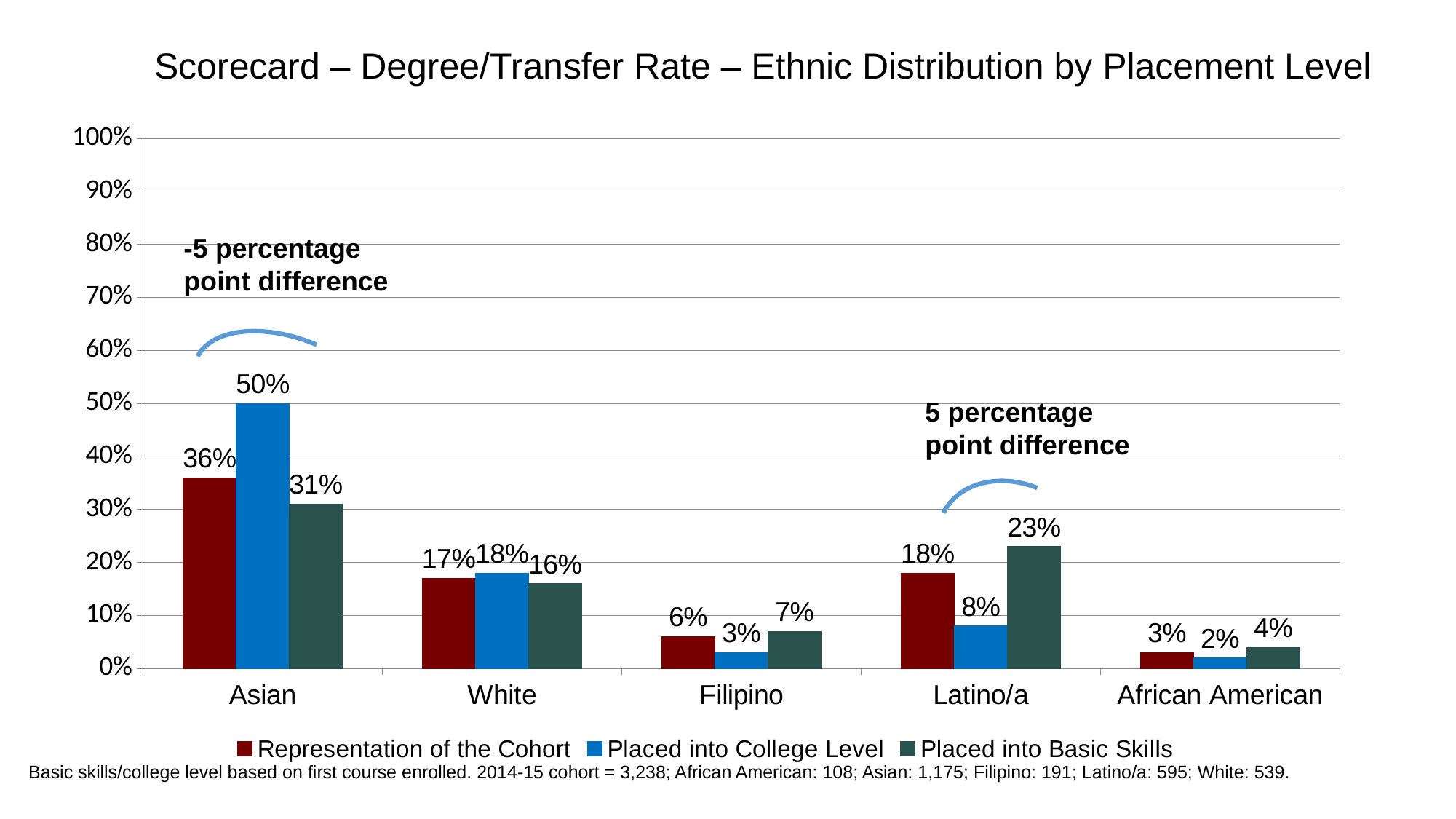

Scorecard – Degree/Transfer Rate – Ethnic Distribution by Placement Level

### Chart

| Category | Representation of the Cohort | Placed into College Level | Placed into Basic Skills |
|---|---|---|---|
| Asian | 0.36 | 0.5 | 0.31 |
| White | 0.17 | 0.18 | 0.16 |
| Filipino | 0.06 | 0.03 | 0.07 |
| Latino/a | 0.18 | 0.08 | 0.23 |
| African American | 0.03 | 0.02 | 0.04 |
-5 percentage
point difference

    5 percentage
    point difference
Basic skills/college level based on first course enrolled. 2014-15 cohort = 3,238; African American: 108; Asian: 1,175; Filipino: 191; Latino/a: 595; White: 539.